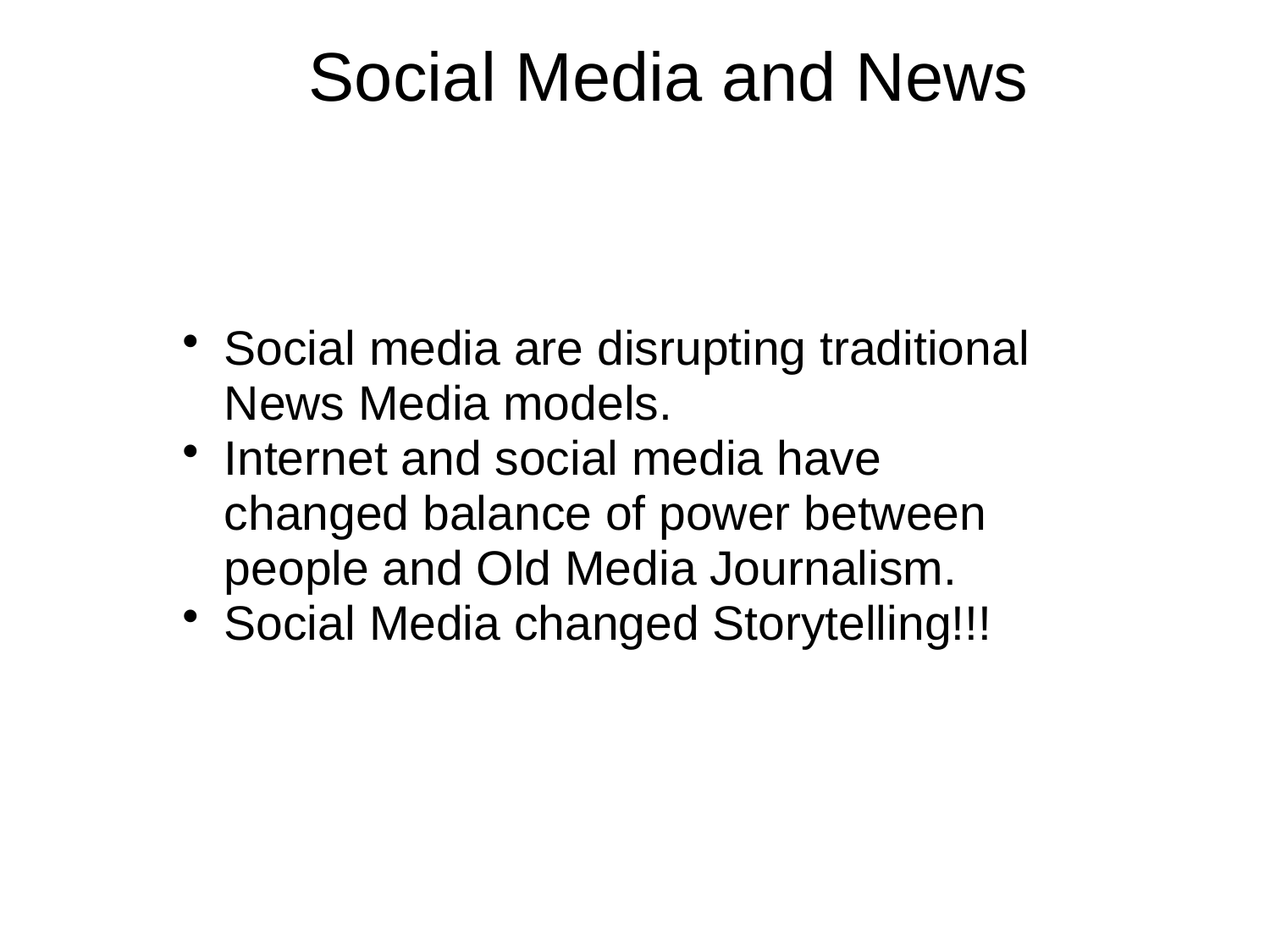

# Social Media and News

Social media are disrupting traditional News Media models.
Internet and social media have changed balance of power between people and Old Media Journalism.
Social Media changed Storytelling!!!